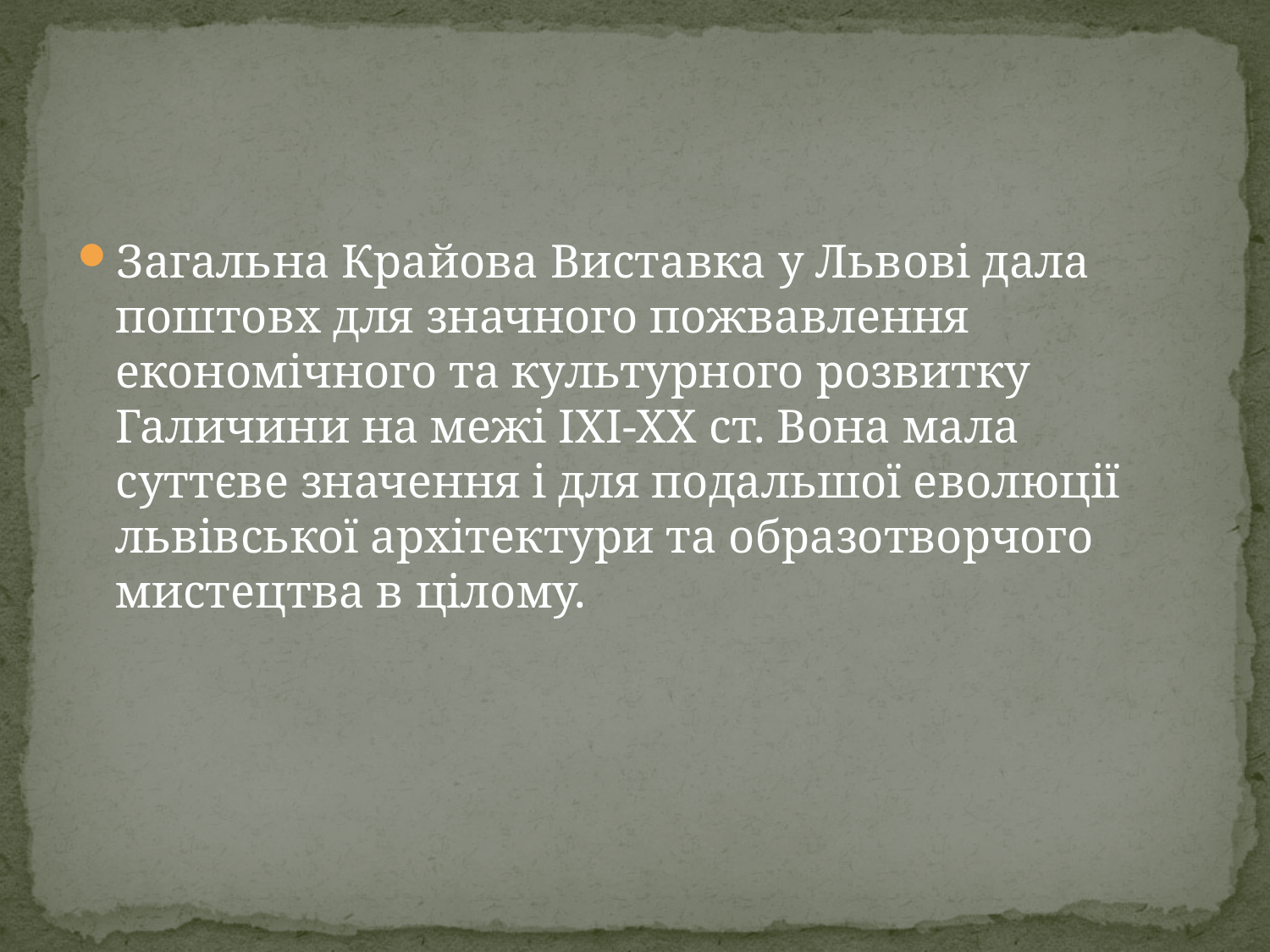

Загальна Крайова Виставка у Львові дала поштовх для значного пожвавлення економічного та культурного розвитку Галичини на межі ІХІ-ХХ ст. Вона мала суттєве значення і для подальшої еволюції львівської архітектури та образотворчого мистецтва в цілому.